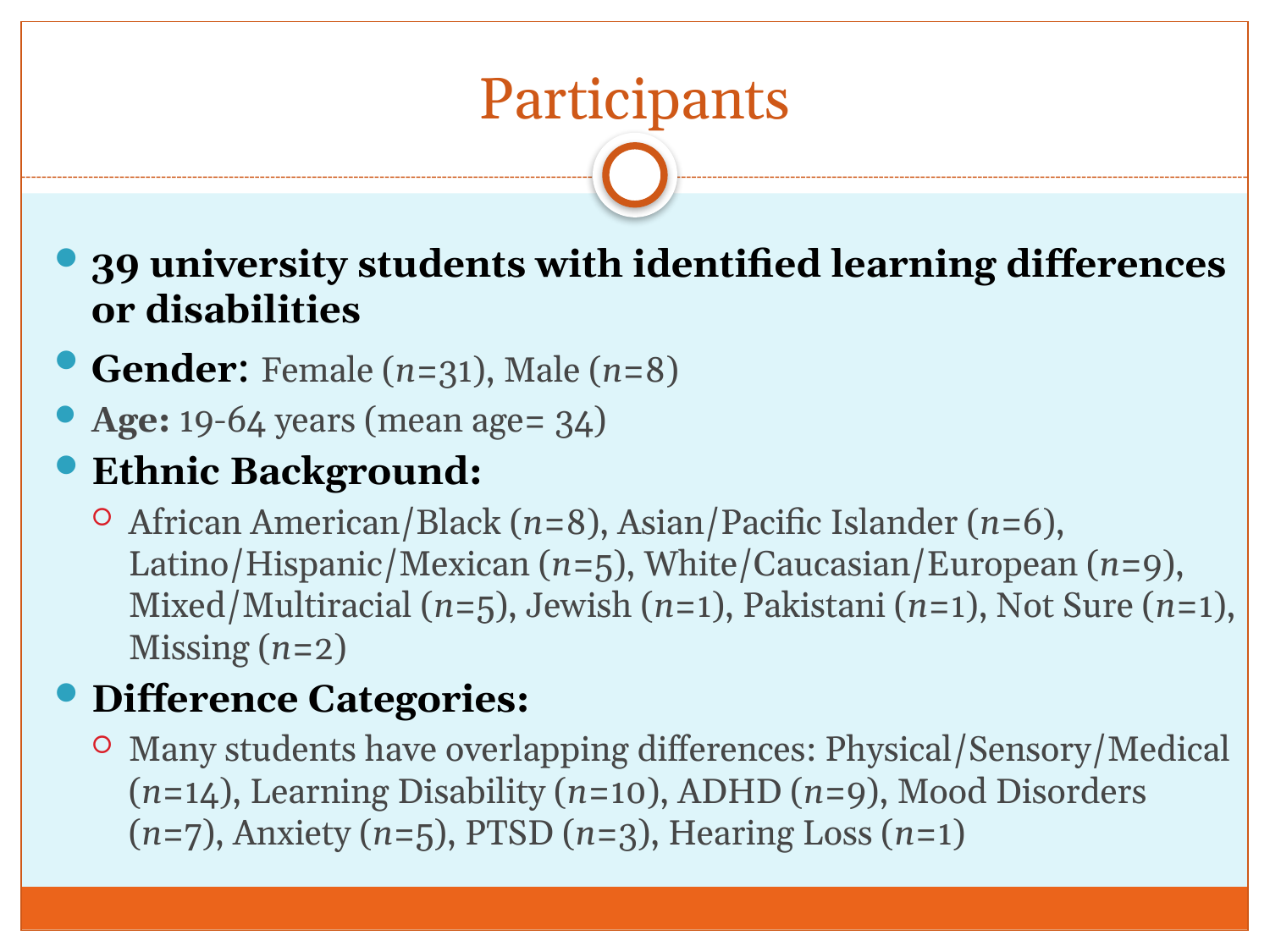

# Participants
39 university students with identified learning differences or disabilities
Gender: Female (n=31), Male (n=8)
Age: 19-64 years (mean age= 34)
Ethnic Background:
African American/Black (n=8), Asian/Pacific Islander (n=6), Latino/Hispanic/Mexican (n=5), White/Caucasian/European (n=9), Mixed/Multiracial (n=5), Jewish (n=1), Pakistani (n=1), Not Sure (n=1), Missing (n=2)
Difference Categories:
Many students have overlapping differences: Physical/Sensory/Medical (n=14), Learning Disability (n=10), ADHD (n=9), Mood Disorders (n=7), Anxiety (n=5), PTSD (n=3), Hearing Loss (n=1)